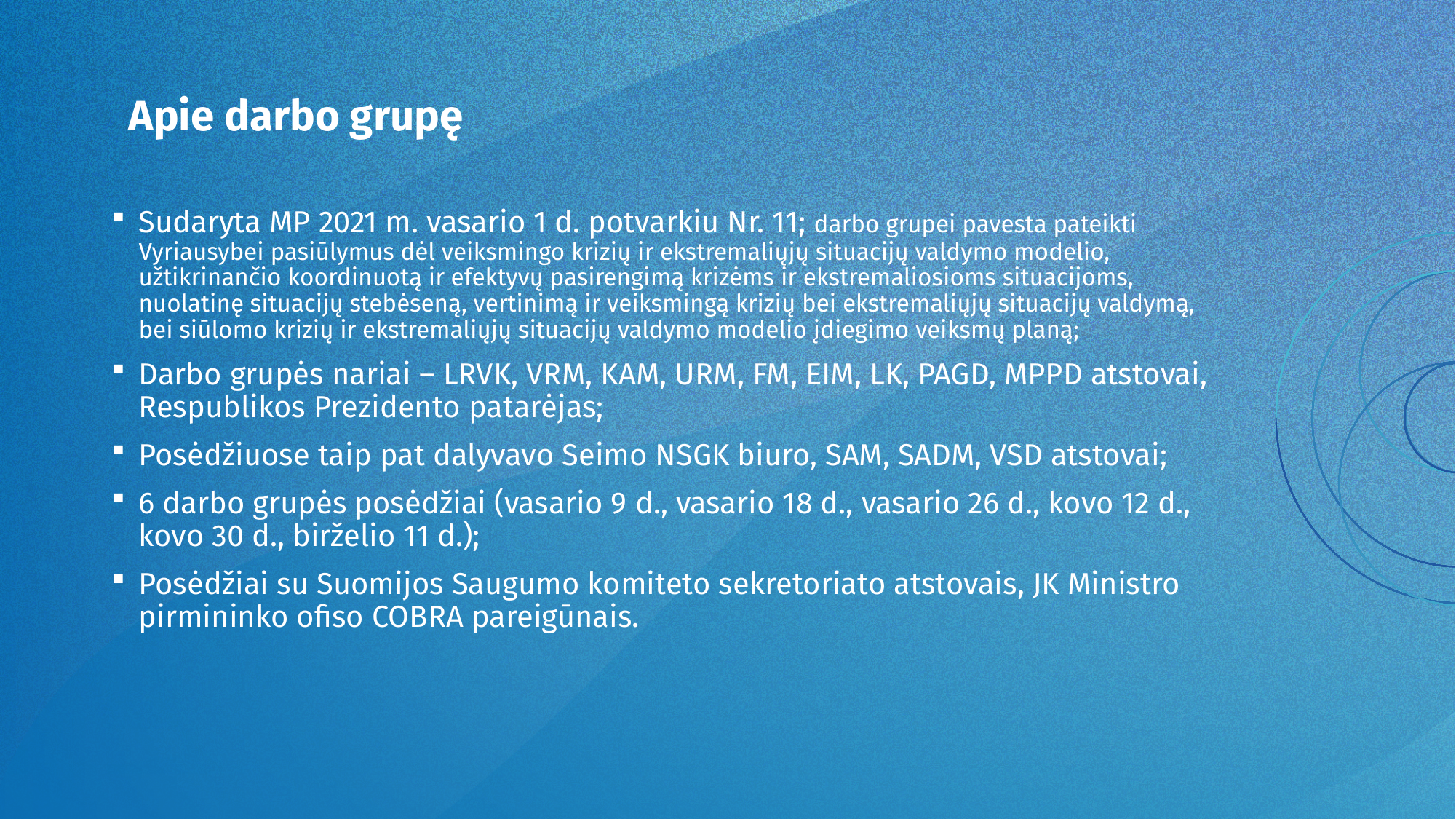

# Apie darbo grupę

Sudaryta MP 2021 m. vasario 1 d. potvarkiu Nr. 11; darbo grupei pavesta pateikti Vyriausybei pasiūlymus dėl veiksmingo krizių ir ekstremaliųjų situacijų valdymo modelio, užtikrinančio koordinuotą ir efektyvų pasirengimą krizėms ir ekstremaliosioms situacijoms, nuolatinę situacijų stebėseną, vertinimą ir veiksmingą krizių bei ekstremaliųjų situacijų valdymą, bei siūlomo krizių ir ekstremaliųjų situacijų valdymo modelio įdiegimo veiksmų planą;
Darbo grupės nariai – LRVK, VRM, KAM, URM, FM, EIM, LK, PAGD, MPPD atstovai, Respublikos Prezidento patarėjas;
Posėdžiuose taip pat dalyvavo Seimo NSGK biuro, SAM, SADM, VSD atstovai;
6 darbo grupės posėdžiai (vasario 9 d., vasario 18 d., vasario 26 d., kovo 12 d., kovo 30 d., birželio 11 d.);
Posėdžiai su Suomijos Saugumo komiteto sekretoriato atstovais, JK Ministro pirmininko ofiso COBRA pareigūnais.